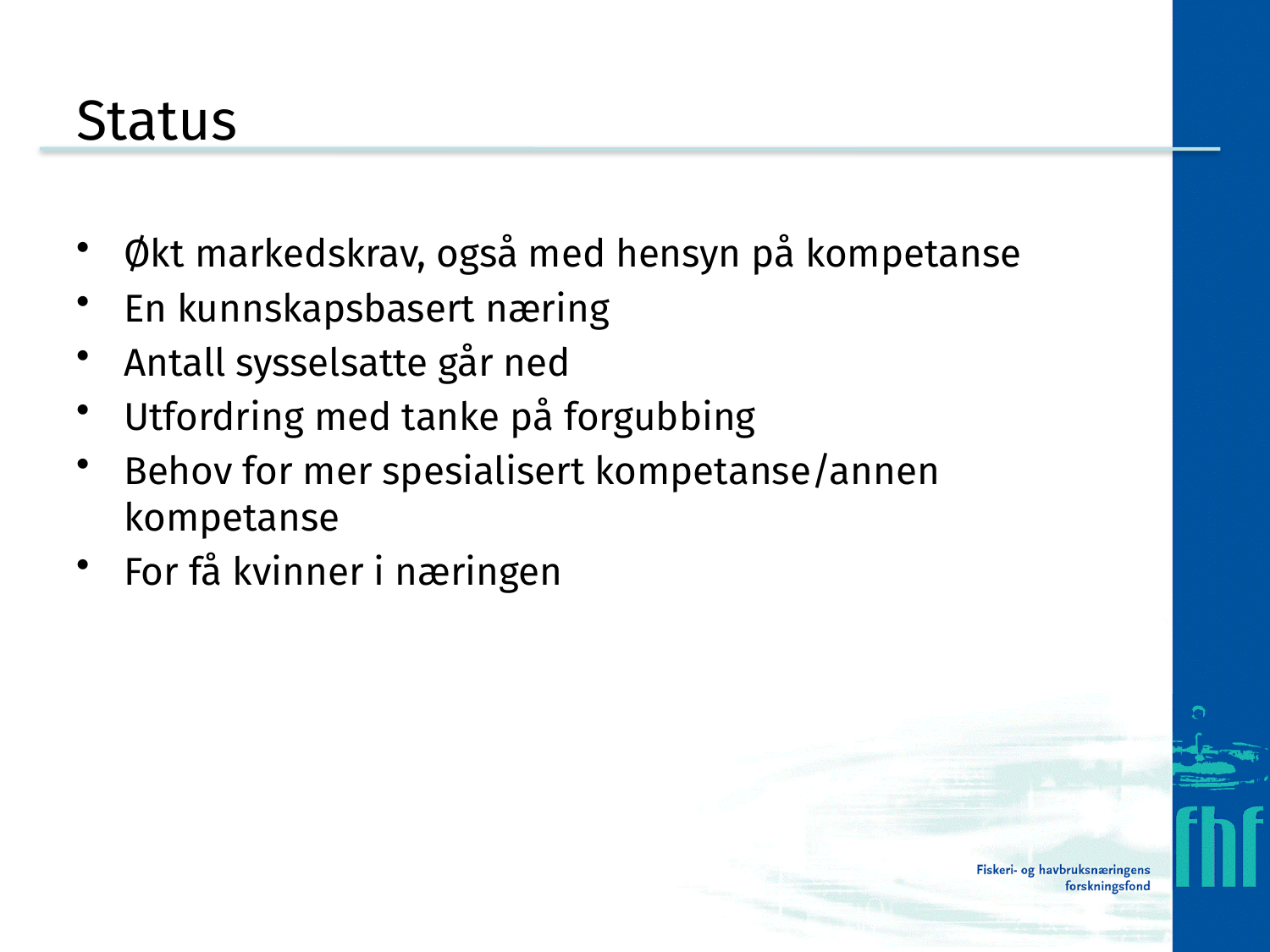

# Status
Økt markedskrav, også med hensyn på kompetanse
En kunnskapsbasert næring
Antall sysselsatte går ned
Utfordring med tanke på forgubbing
Behov for mer spesialisert kompetanse/annen kompetanse
For få kvinner i næringen